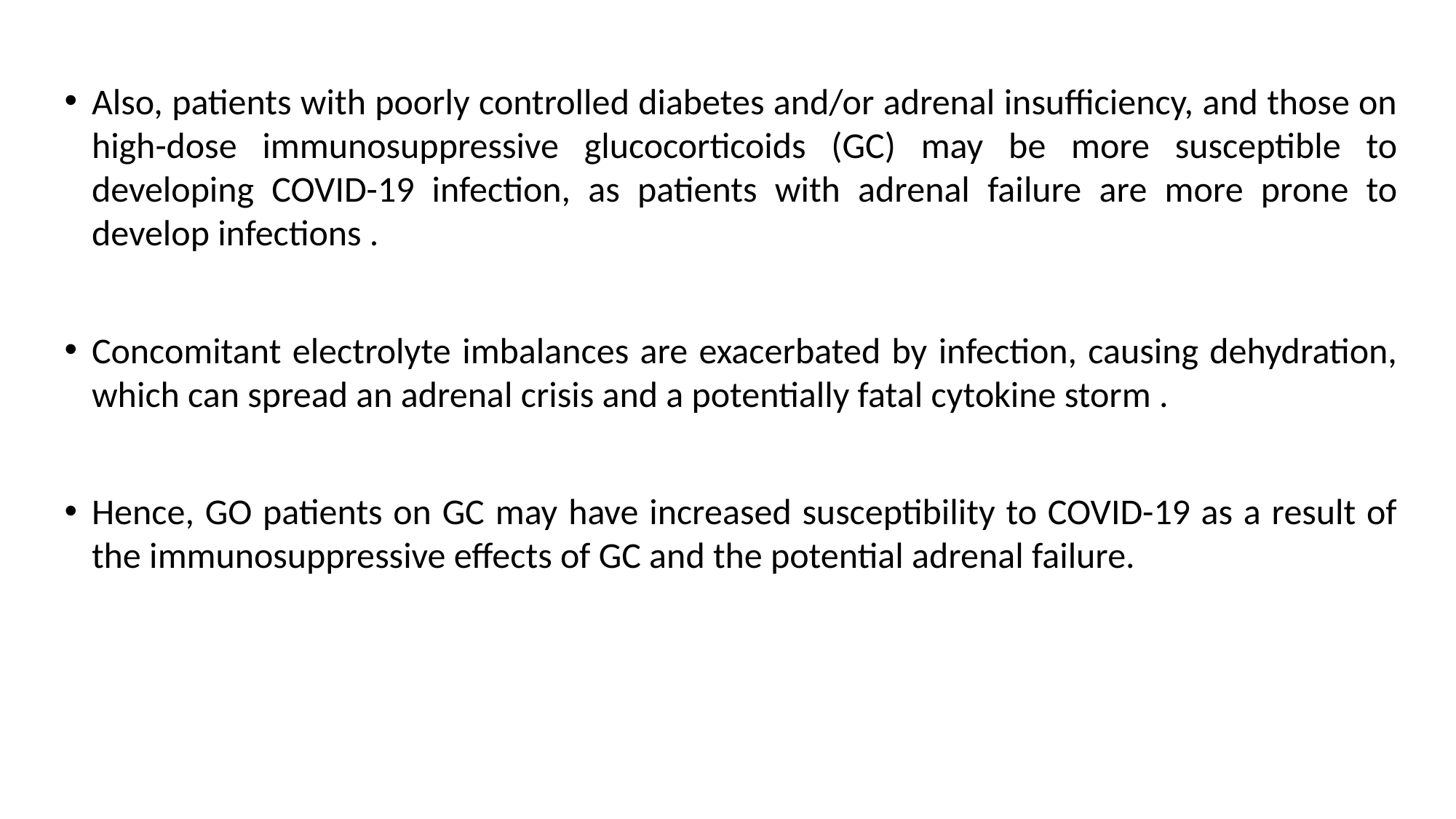

Also, patients with poorly controlled diabetes and/or adrenal insufficiency, and those on high-dose immunosuppressive glucocorticoids (GC) may be more susceptible to developing COVID-19 infection, as patients with adrenal failure are more prone to develop infections .

Concomitant electrolyte imbalances are exacerbated by infection, causing dehydration, which can spread an adrenal crisis and a potentially fatal cytokine storm .

Hence, GO patients on GC may have increased susceptibility to COVID-19 as a result of the immunosuppressive effects of GC and the potential adrenal failure.